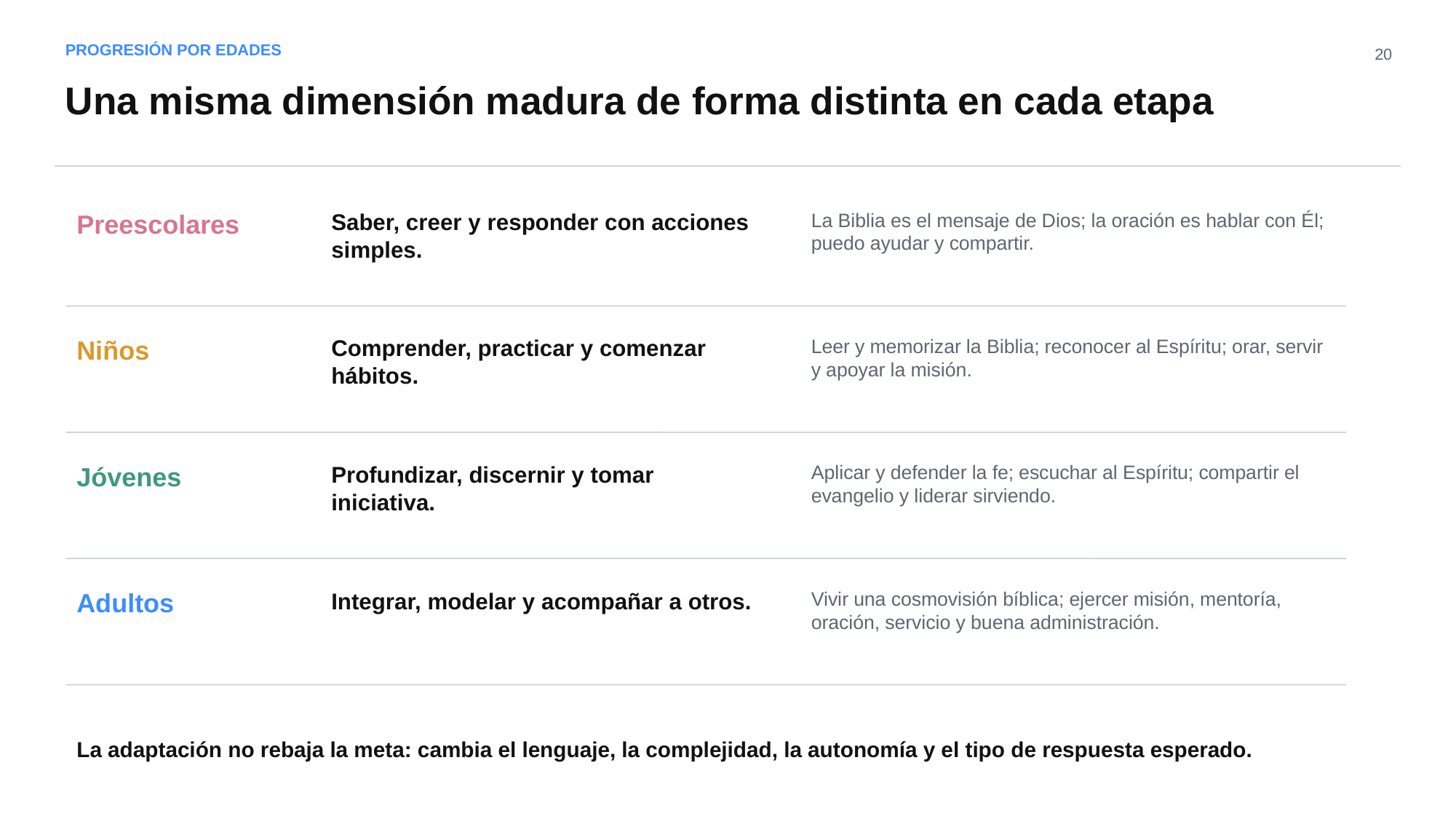

PROGRESIÓN POR EDADES
20
Una misma dimensión madura de forma distinta en cada etapa

Preescolares
Saber, creer y responder con acciones simples.
La Biblia es el mensaje de Dios; la oración es hablar con Él; puedo ayudar y compartir.

Niños
Comprender, practicar y comenzar hábitos.
Leer y memorizar la Biblia; reconocer al Espíritu; orar, servir y apoyar la misión.

Jóvenes
Profundizar, discernir y tomar iniciativa.
Aplicar y defender la fe; escuchar al Espíritu; compartir el evangelio y liderar sirviendo.

Adultos
Integrar, modelar y acompañar a otros.
Vivir una cosmovisión bíblica; ejercer misión, mentoría, oración, servicio y buena administración.

La adaptación no rebaja la meta: cambia el lenguaje, la complejidad, la autonomía y el tipo de respuesta esperado.